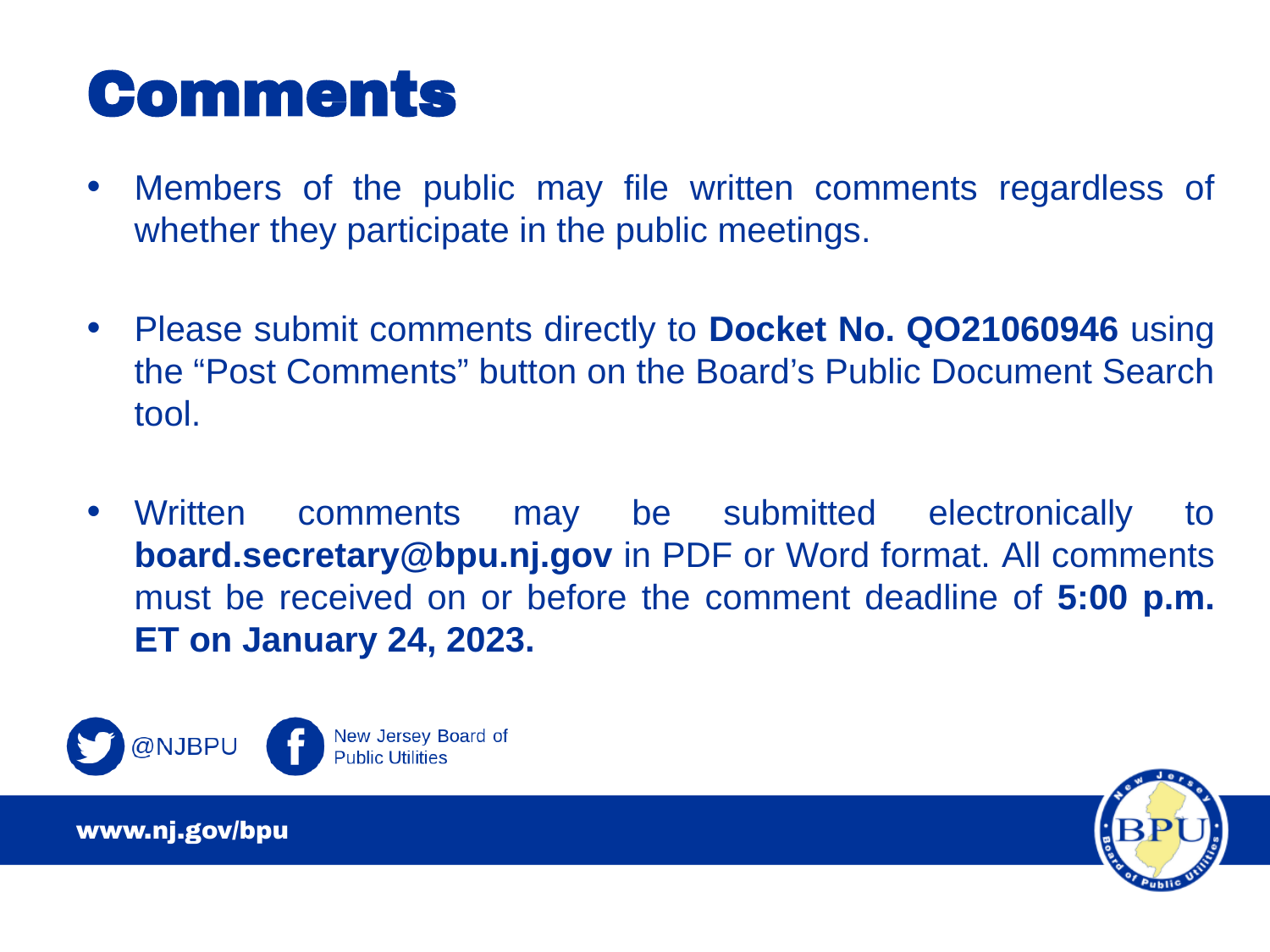

# Comments
Members of the public may file written comments regardless of whether they participate in the public meetings.

Please submit comments directly to Docket No. QO21060946 using the “Post Comments” button on the Board’s Public Document Search tool.

Written comments may be submitted electronically to board.secretary@bpu.nj.gov in PDF or Word format. All comments must be received on or before the comment deadline of 5:00 p.m. ET on January 24, 2023.